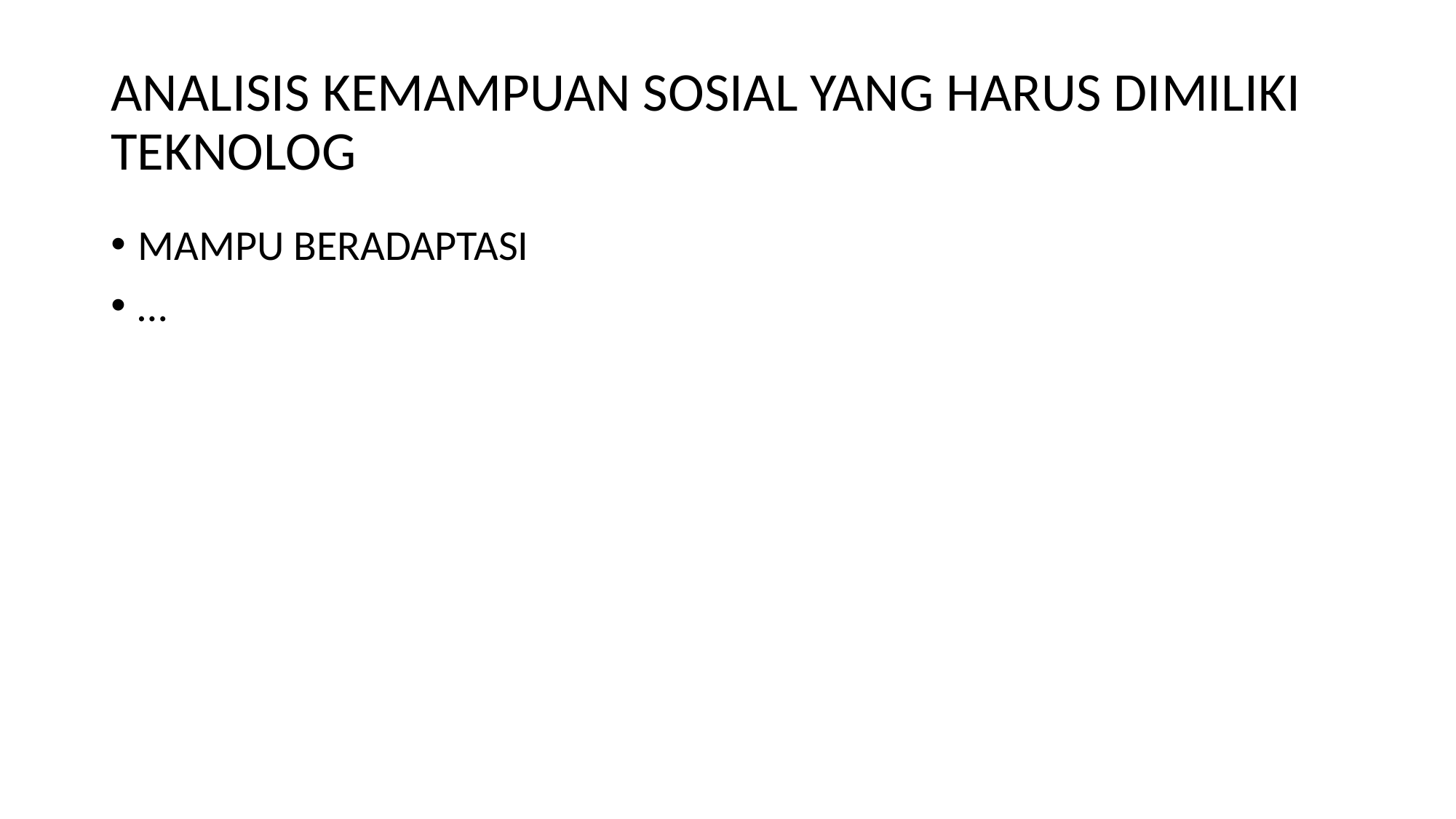

# ANALISIS KEMAMPUAN SOSIAL YANG HARUS DIMILIKI TEKNOLOG
MAMPU BERADAPTASI
…